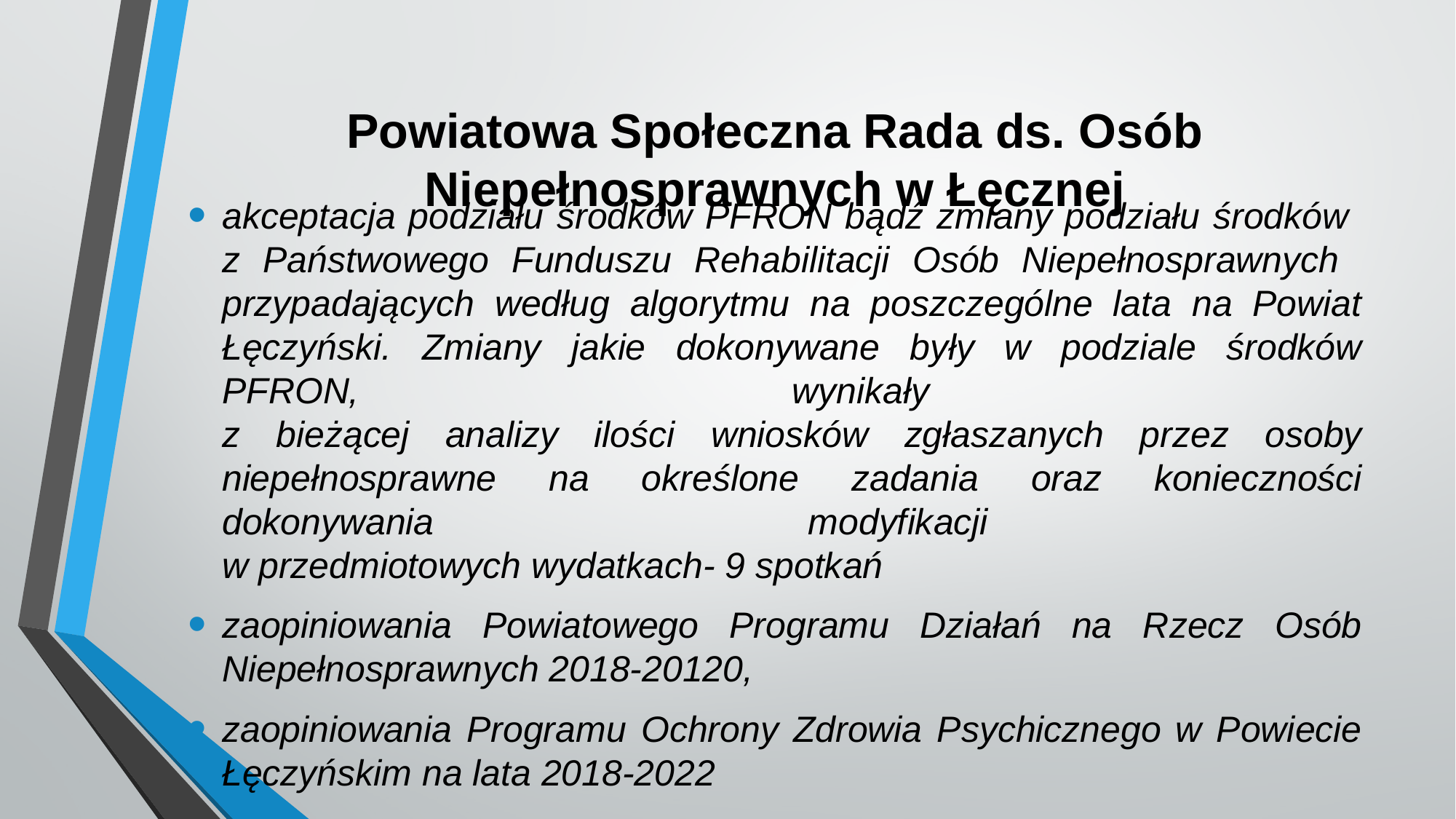

# Powiatowa Społeczna Rada ds. Osób Niepełnosprawnych w Łęcznej
akceptacja podziału środków PFRON bądź zmiany podziału środków
z Państwowego Funduszu Rehabilitacji Osób Niepełnosprawnych  przypadających według algorytmu na poszczególne lata na Powiat Łęczyński. Zmiany jakie dokonywane były w podziale środków PFRON, wynikały
z bieżącej analizy ilości wniosków zgłaszanych przez osoby niepełnosprawne na określone zadania oraz konieczności dokonywania modyfikacji
w przedmiotowych wydatkach- 9 spotkań
zaopiniowania Powiatowego Programu Działań na Rzecz Osób Niepełnosprawnych 2018-20120,
zaopiniowania Programu Ochrony Zdrowia Psychicznego w Powiecie Łęczyńskim na lata 2018-2022